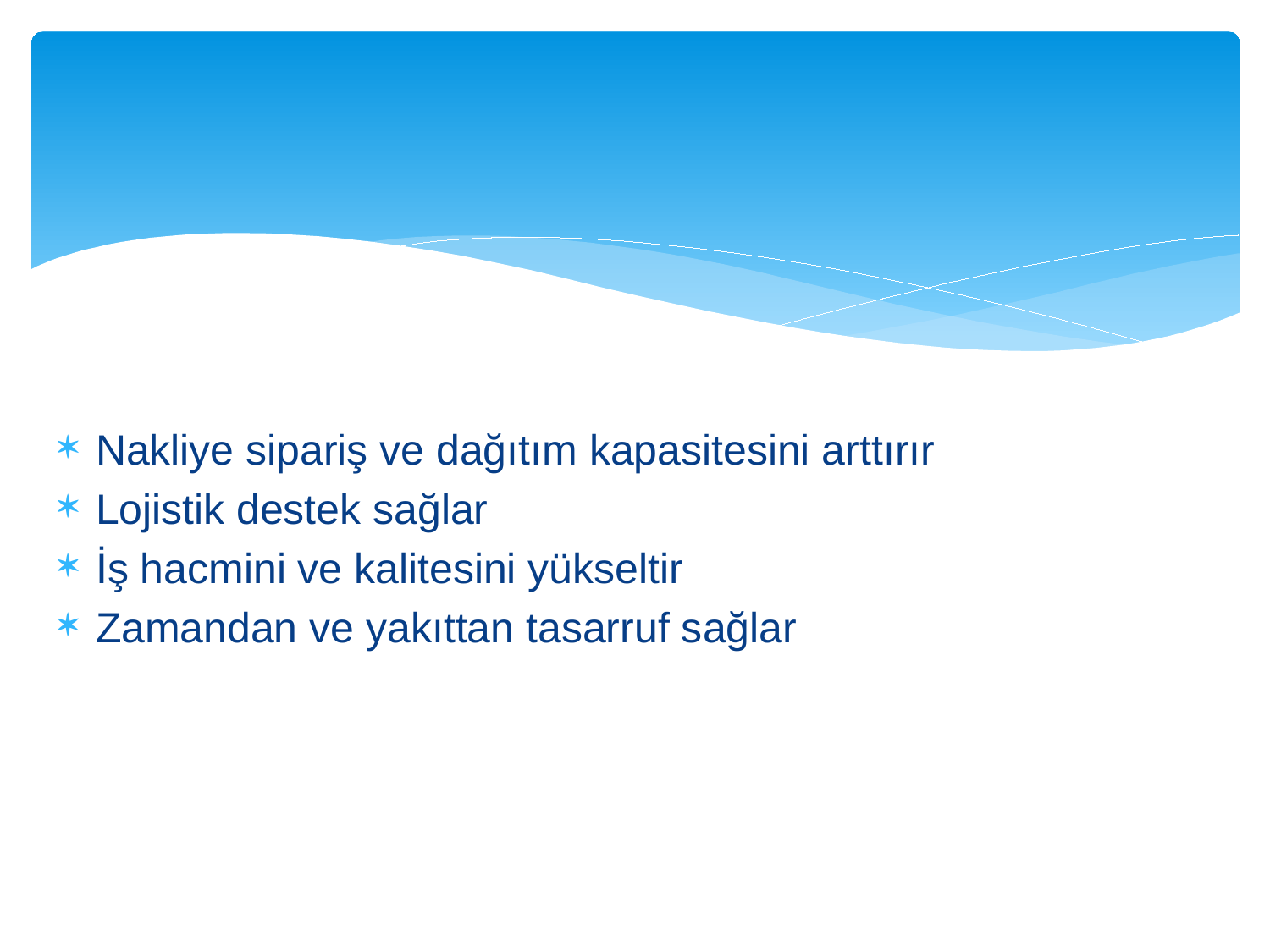

#
Nakliye sipariş ve dağıtım kapasitesini arttırır
Lojistik destek sağlar
İş hacmini ve kalitesini yükseltir
Zamandan ve yakıttan tasarruf sağlar